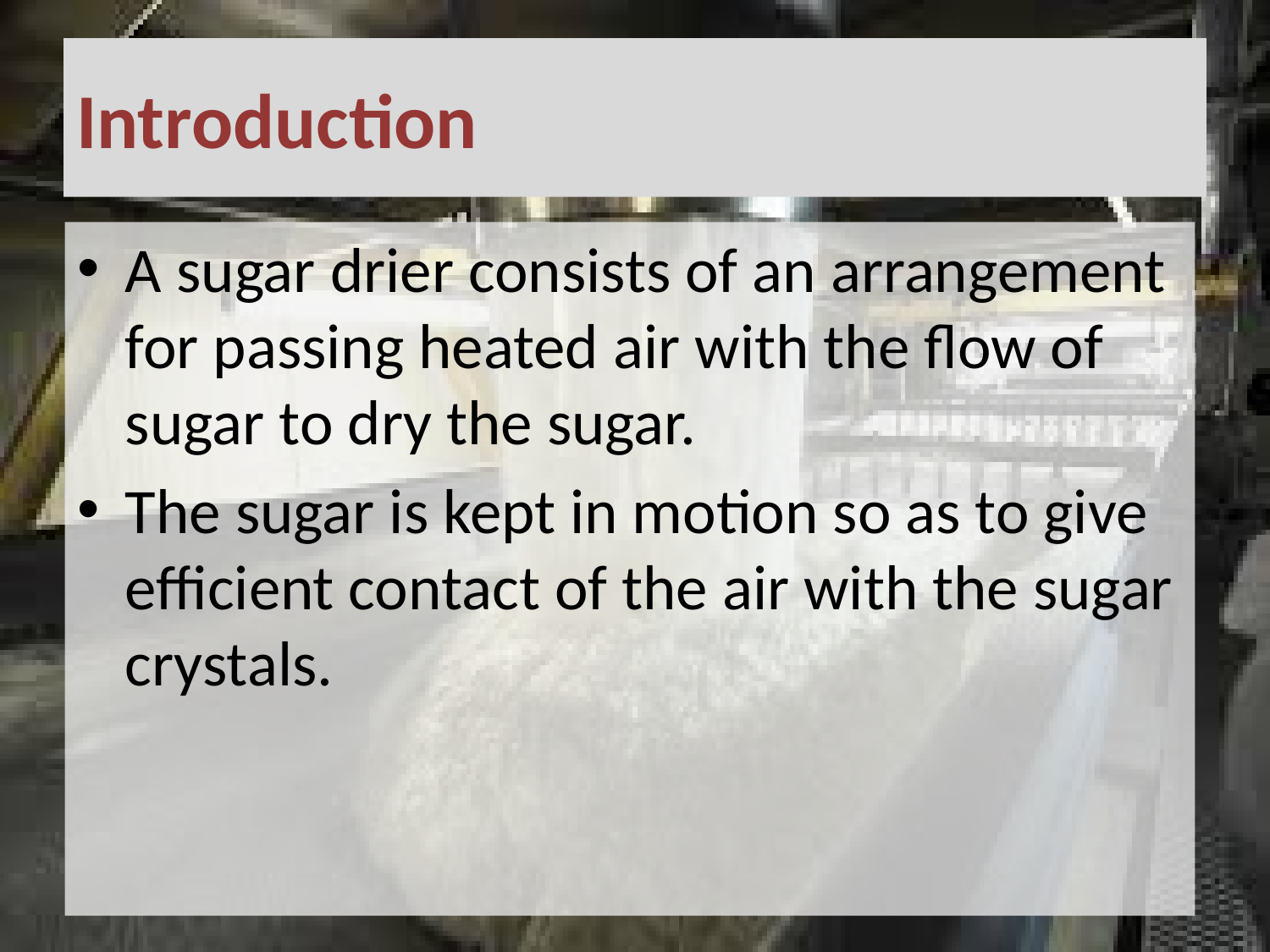

# Introduction
A sugar drier consists of an arrangement for passing heated air with the flow of sugar to dry the sugar.
The sugar is kept in motion so as to give efficient contact of the air with the sugar crystals.